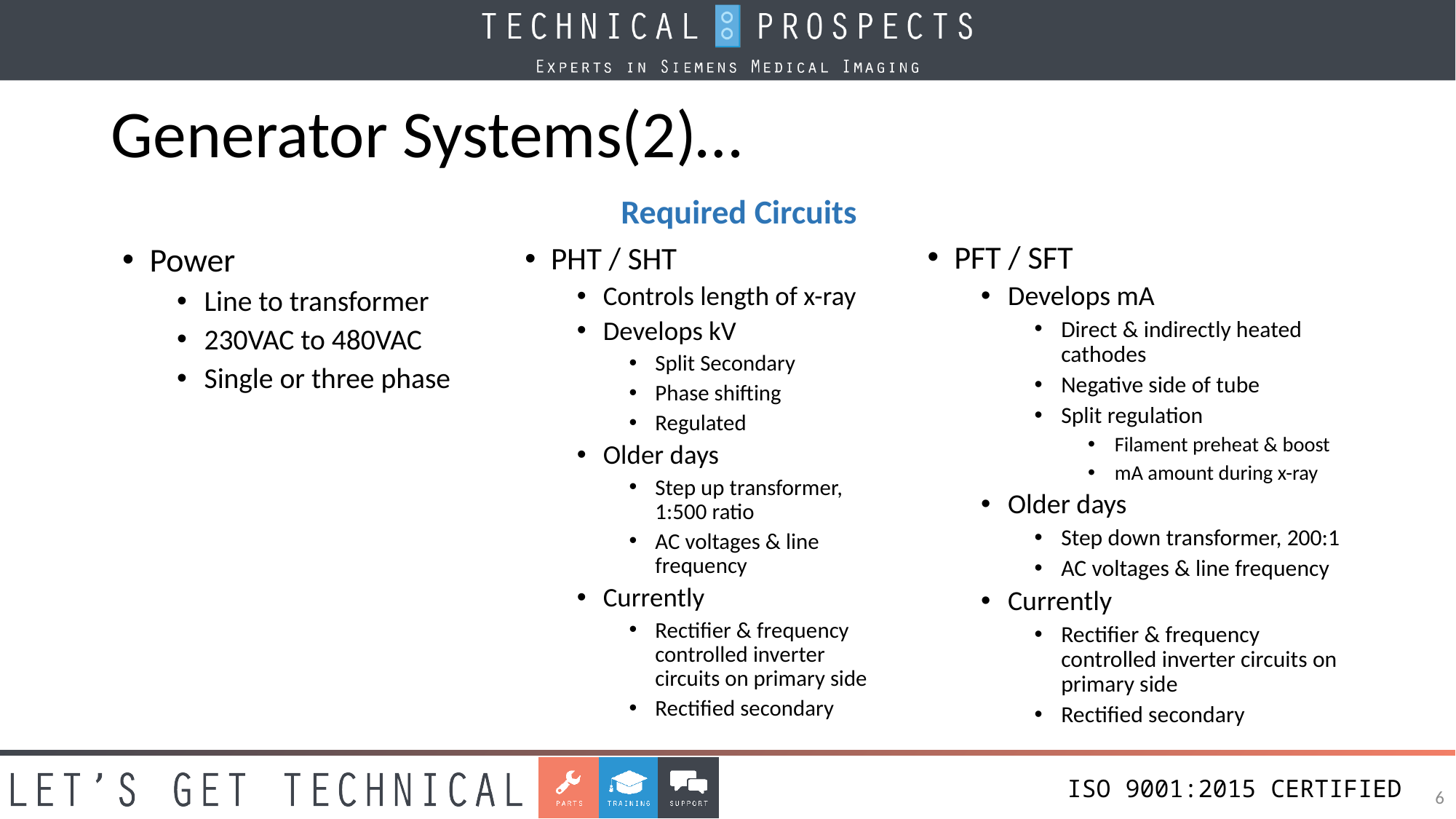

# Generator Systems(2)…
Required Circuits
PFT / SFT
Develops mA
Direct & indirectly heated cathodes
Negative side of tube
Split regulation
Filament preheat & boost
mA amount during x-ray
Older days
Step down transformer, 200:1
AC voltages & line frequency
Currently
Rectifier & frequency controlled inverter circuits on primary side
Rectified secondary

Power
Line to transformer
230VAC to 480VAC
Single or three phase
PHT / SHT
Controls length of x-ray
Develops kV
Split Secondary
Phase shifting
Regulated
Older days
Step up transformer, 1:500 ratio
AC voltages & line frequency
Currently
Rectifier & frequency controlled inverter circuits on primary side
Rectified secondary
6